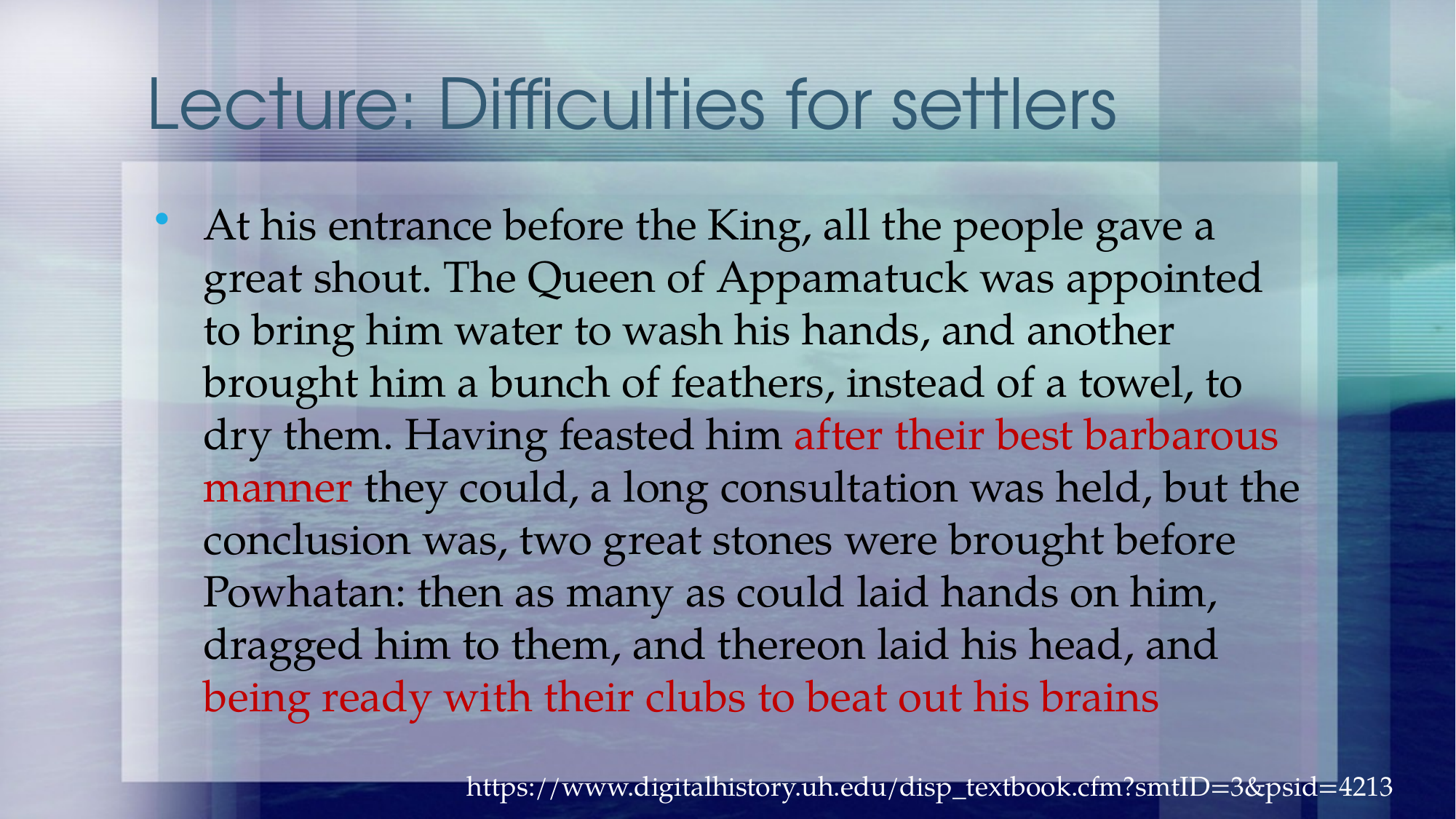

# Lecture: Difficulties for settlers
At his entrance before the King, all the people gave a great shout. The Queen of Appamatuck was appointed to bring him water to wash his hands, and another brought him a bunch of feathers, instead of a towel, to dry them. Having feasted him after their best barbarous manner they could, a long consultation was held, but the conclusion was, two great stones were brought before Powhatan: then as many as could laid hands on him, dragged him to them, and thereon laid his head, and being ready with their clubs to beat out his brains
https://www.digitalhistory.uh.edu/disp_textbook.cfm?smtID=3&psid=4213